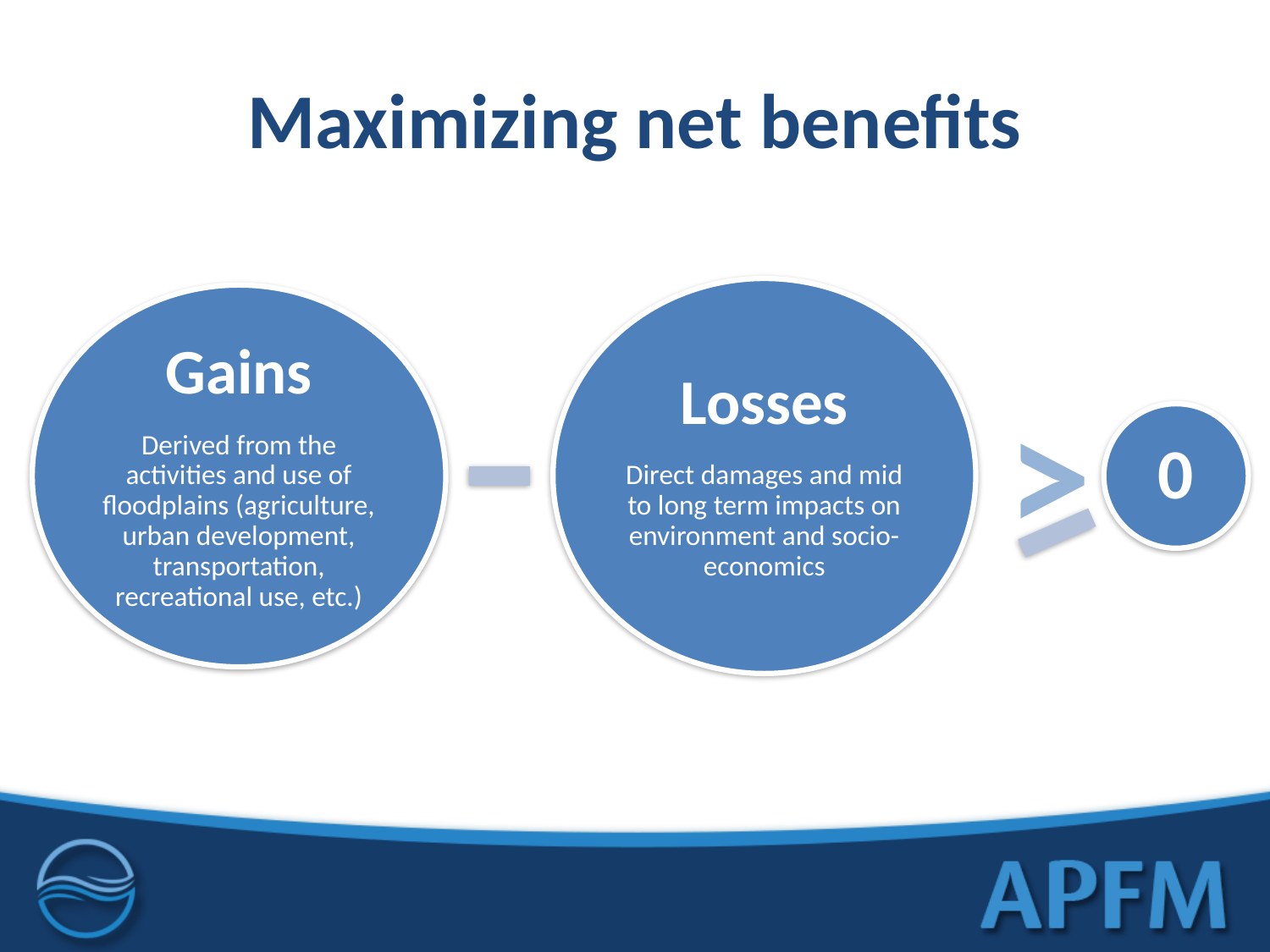

Gains
Derived from the activities and use of floodplains (agriculture, urban development, transportation, recreational use, etc.)

Losses
Direct damages and mid to long term impacts on environment and socio-economics

0
# Maximizing net benefits
>